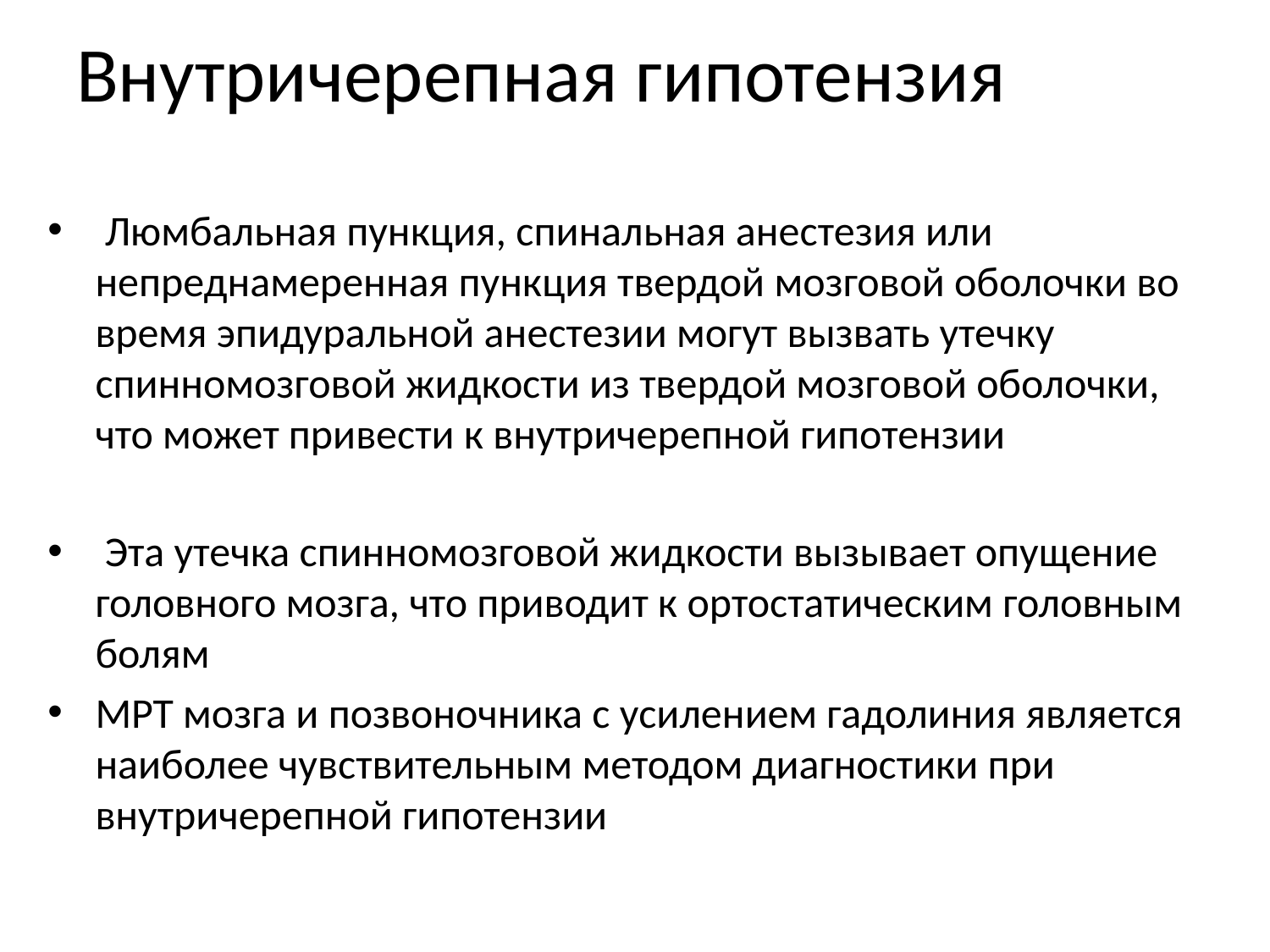

# Внутричерепная гипотензия
 Люмбальная пункция, спинальная анестезия или непреднамеренная пункция твердой мозговой оболочки во время эпидуральной анестезии могут вызвать утечку спинномозговой жидкости из твердой мозговой оболочки, что может привести к внутричерепной гипотензии

 Эта утечка спинномозговой жидкости вызывает опущение головного мозга, что приводит к ортостатическим головным болям
МРТ мозга и позвоночника с усилением гадолиния является наиболее чувствительным методом диагностики при внутричерепной гипотензии